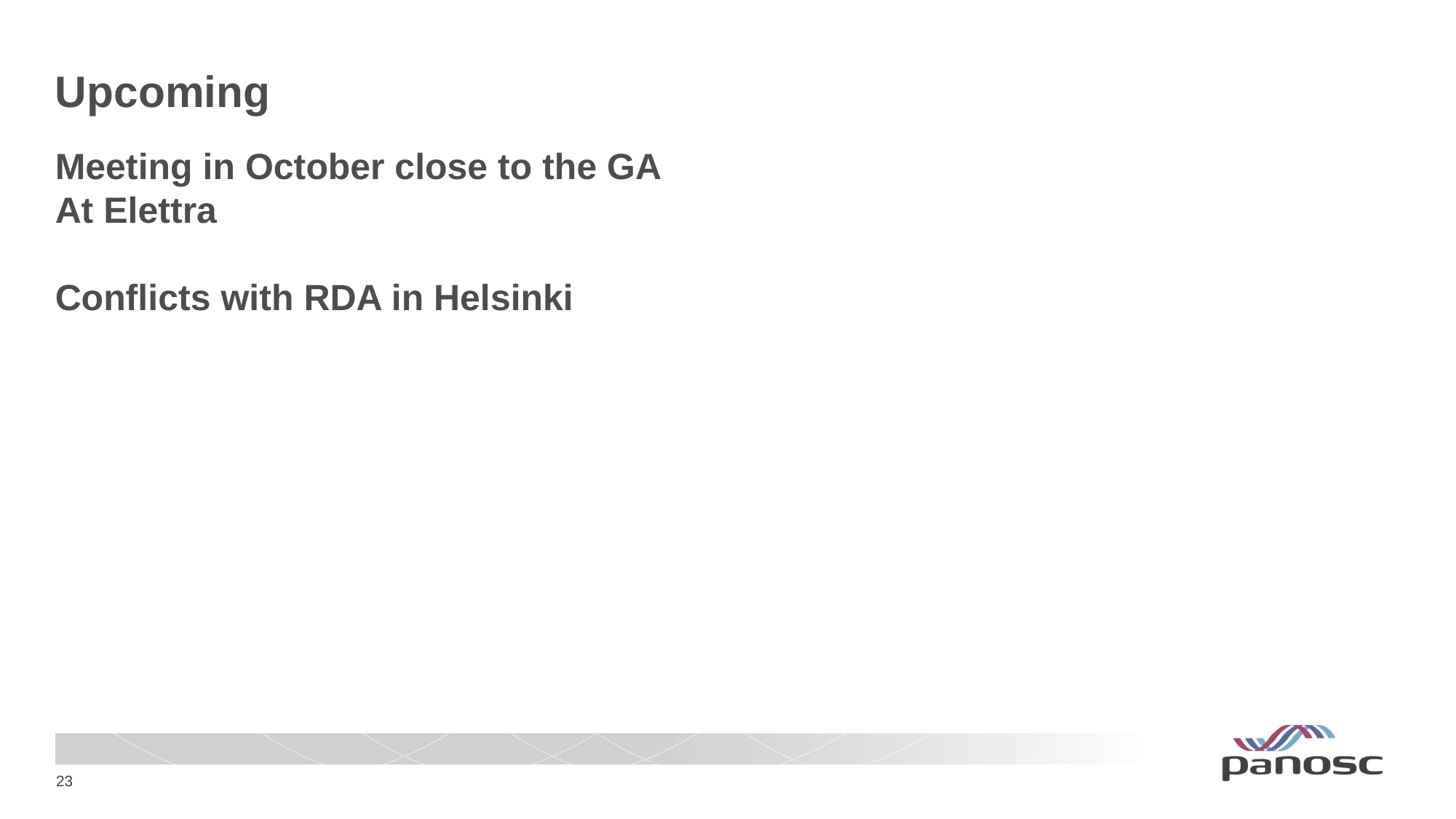

# Upcoming
Meeting in October close to the GA
At Elettra

Conflicts with RDA in Helsinki